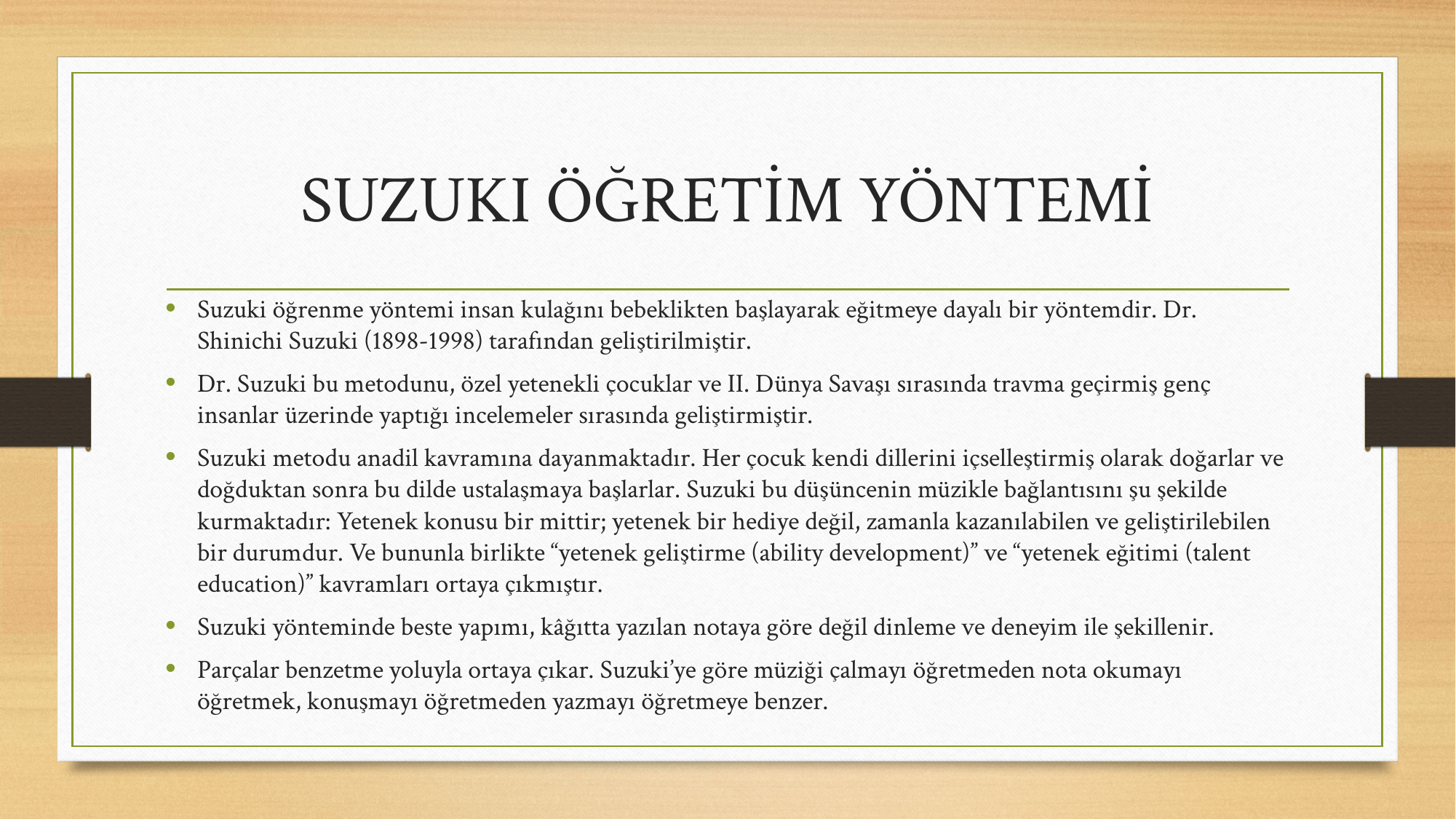

# SUZUKI ÖĞRETİM YÖNTEMİ
Suzuki öğrenme yöntemi insan kulağını bebeklikten başlayarak eğitmeye dayalı bir yöntemdir. Dr. Shinichi Suzuki (1898-1998) tarafından geliştirilmiştir.
Dr. Suzuki bu metodunu, özel yetenekli çocuklar ve II. Dünya Savaşı sırasında travma geçirmiş genç insanlar üzerinde yaptığı incelemeler sırasında geliştirmiştir.
Suzuki metodu anadil kavramına dayanmaktadır. Her çocuk kendi dillerini içselleştirmiş olarak doğarlar ve doğduktan sonra bu dilde ustalaşmaya başlarlar. Suzuki bu düşüncenin müzikle bağlantısını şu şekilde kurmaktadır: Yetenek konusu bir mittir; yetenek bir hediye değil, zamanla kazanılabilen ve geliştirilebilen bir durumdur. Ve bununla birlikte “yetenek geliştirme (ability development)” ve “yetenek eğitimi (talent education)” kavramları ortaya çıkmıştır.
Suzuki yönteminde beste yapımı, kâğıtta yazılan notaya göre değil dinleme ve deneyim ile şekillenir.
Parçalar benzetme yoluyla ortaya çıkar. Suzuki’ye göre müziği çalmayı öğretmeden nota okumayı öğretmek, konuşmayı öğretmeden yazmayı öğretmeye benzer.